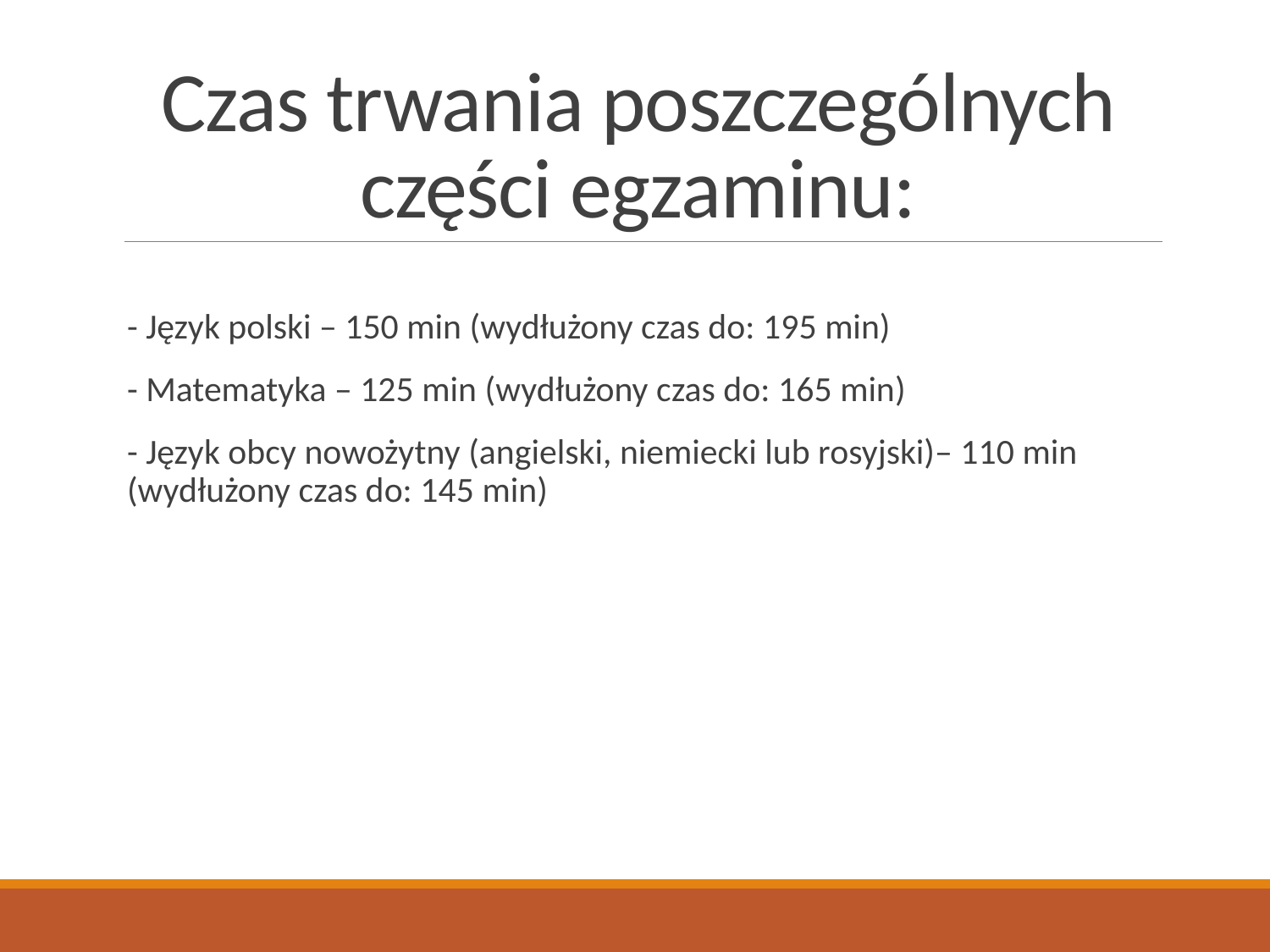

# Czas trwania poszczególnych części egzaminu:
- Język polski – 150 min (wydłużony czas do: 195 min)
- Matematyka – 125 min (wydłużony czas do: 165 min)
- Język obcy nowożytny (angielski, niemiecki lub rosyjski)– 110 min (wydłużony czas do: 145 min)